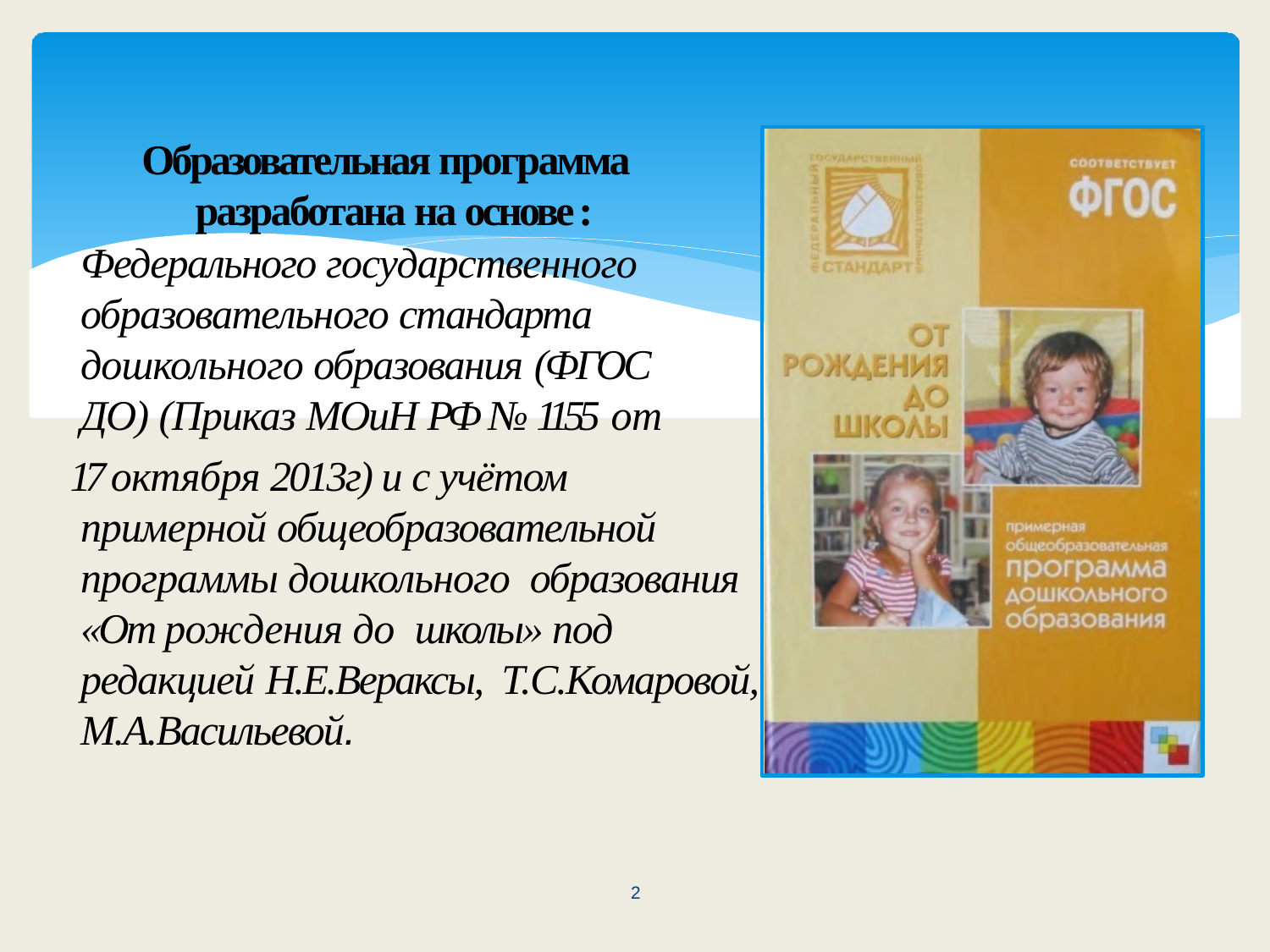

Образовательная программа  разработана на основе :
 Федерального государственного  образовательного стандарта  дошкольного образования (ФГОС  ДО) (Приказ МОиН РФ № 1155 от
17 октября 2013г) и с учётом  примерной общеобразовательной  программы дошкольного  образования «От рождения до  школы» под редакцией Н.Е.Вераксы,  Т.С.Комаровой, М.А.Васильевой.
2